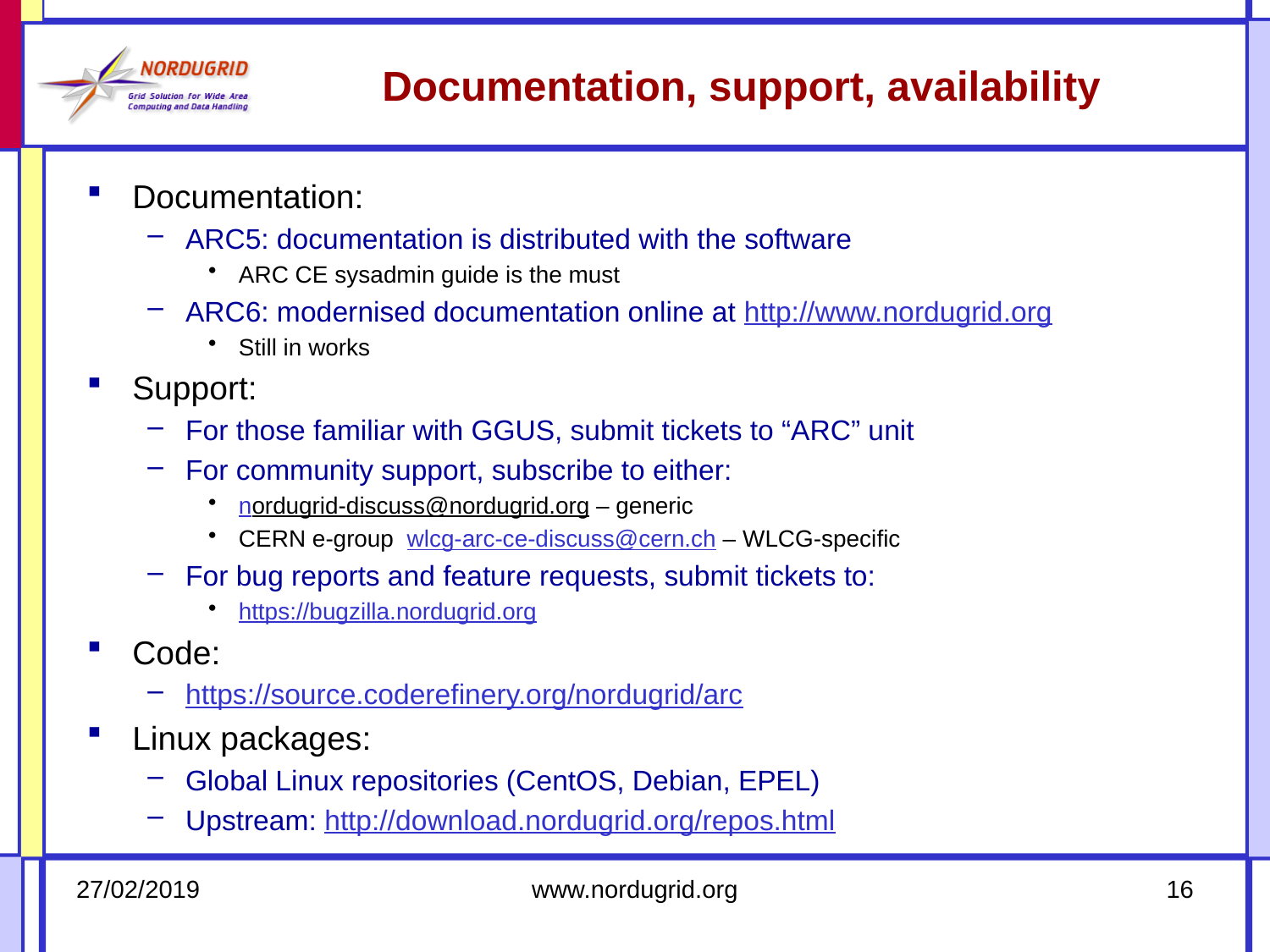

# Documentation, support, availability
Documentation:
ARC5: documentation is distributed with the software
ARC CE sysadmin guide is the must
ARC6: modernised documentation online at http://www.nordugrid.org
Still in works
Support:
For those familiar with GGUS, submit tickets to “ARC” unit
For community support, subscribe to either:
nordugrid-discuss@nordugrid.org – generic
CERN e-group  wlcg-arc-ce-discuss@cern.ch – WLCG-specific
For bug reports and feature requests, submit tickets to:
https://bugzilla.nordugrid.org
Code:
https://source.coderefinery.org/nordugrid/arc
Linux packages:
Global Linux repositories (CentOS, Debian, EPEL)
Upstream: http://download.nordugrid.org/repos.html
27/02/2019
www.nordugrid.org
16